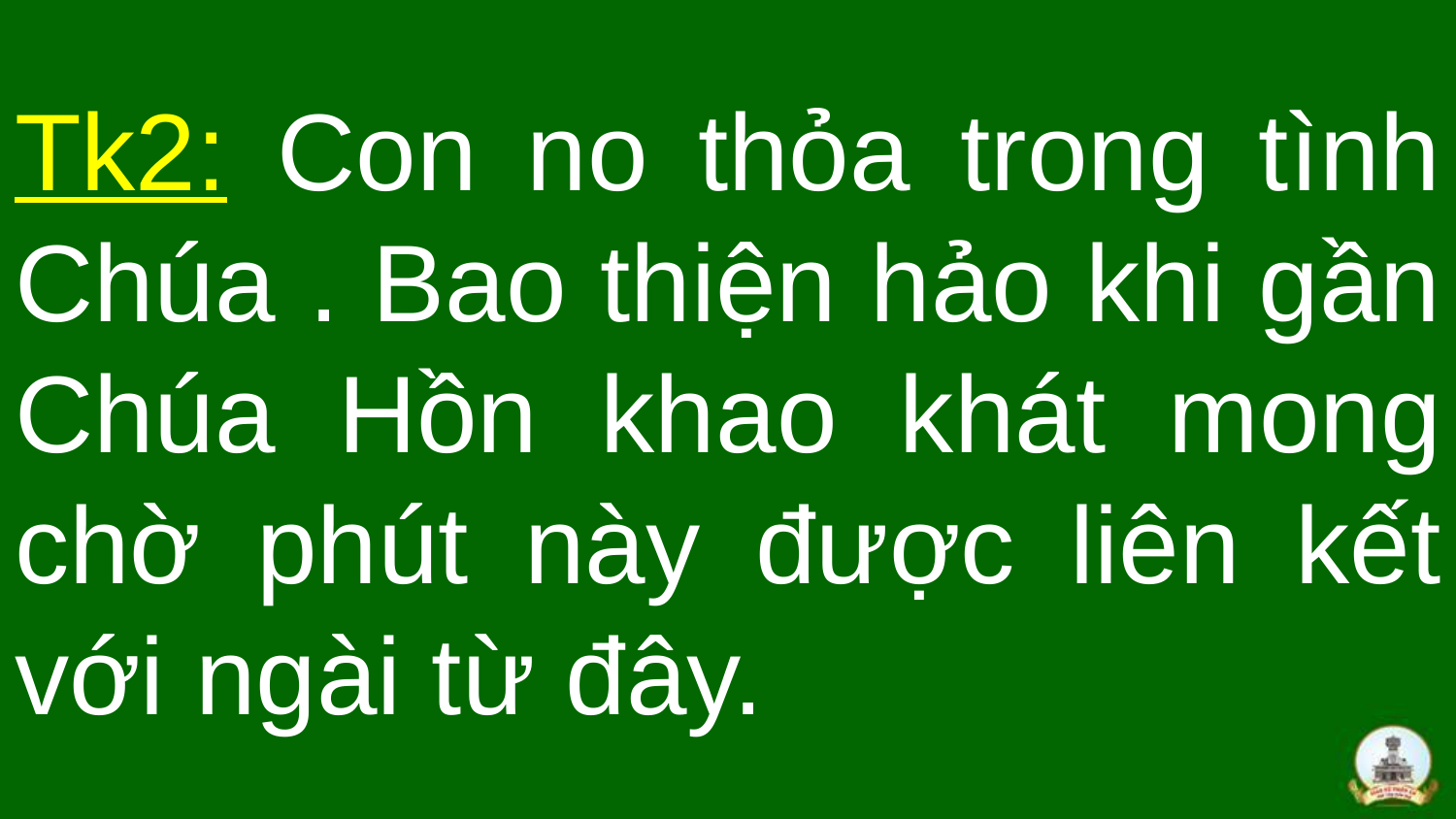

# Tk2: Con no thỏa trong tình Chúa . Bao thiện hảo khi gần Chúa Hồn khao khát mong chờ phút này được liên kết với ngài từ đây.